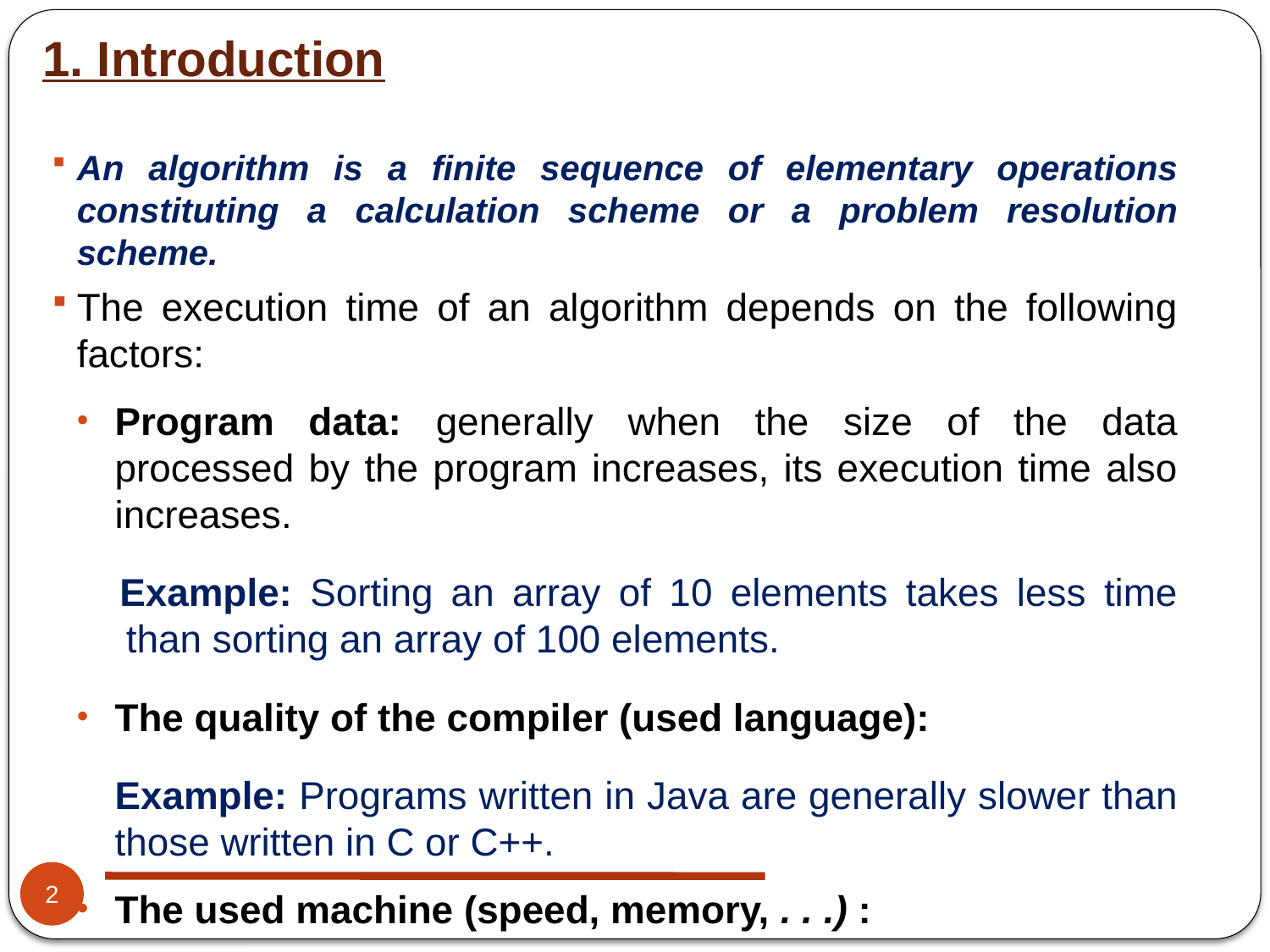

# 1. Introduction
An algorithm is a finite sequence of elementary operations constituting a calculation scheme or a problem resolution scheme.
The execution time of an algorithm depends on the following factors:
Program data: generally when the size of the data processed by the program increases, its execution time also increases.
 Example: Sorting an array of 10 elements takes less time than sorting an array of 100 elements.
The quality of the compiler (used language):
Example: Programs written in Java are generally slower than those written in C or C++.
The used machine (speed, memory, . . .) :
The complexity of the algorithm itself.

2